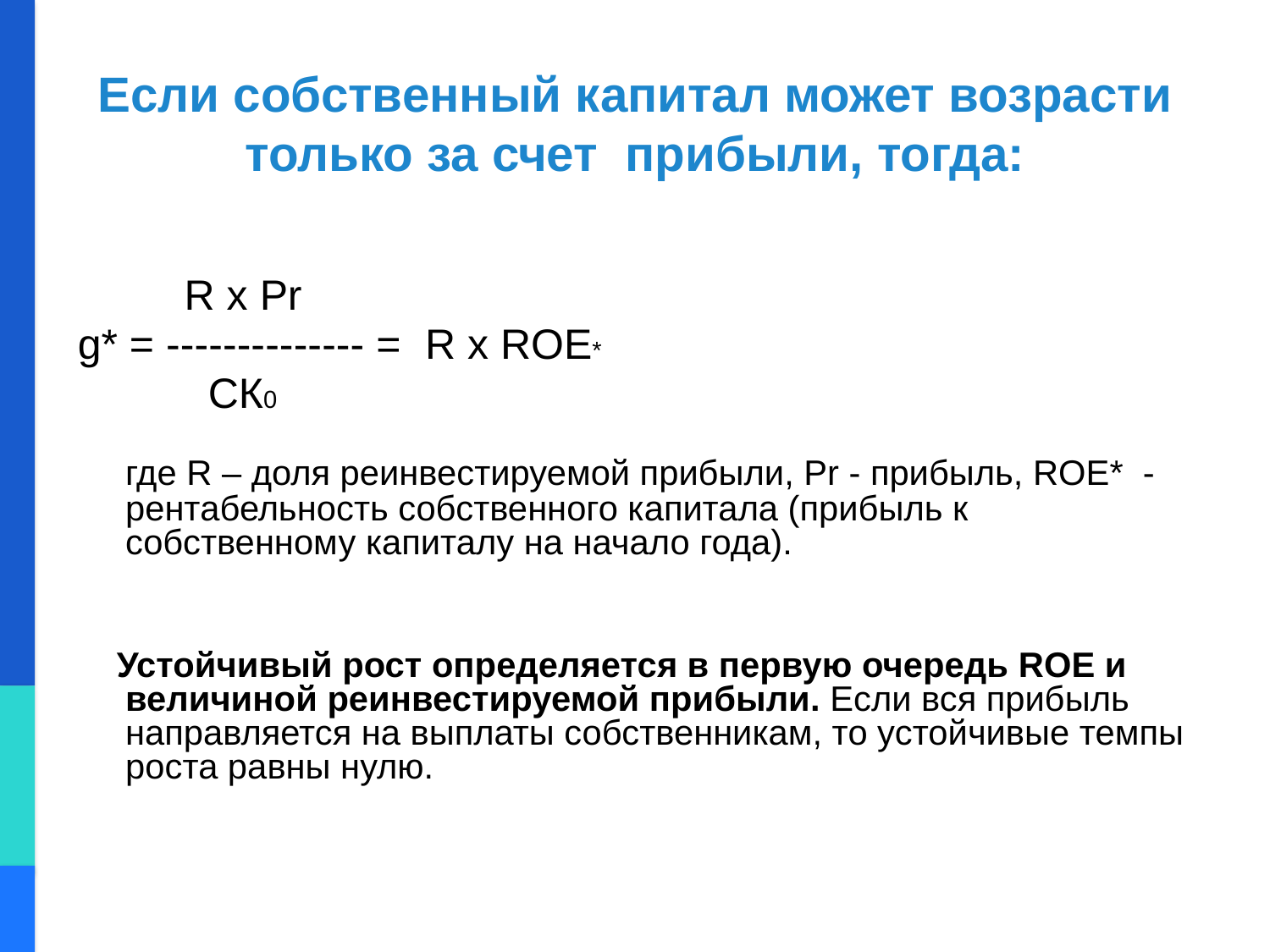

# Если собственный капитал может возрасти только за счет  прибыли, тогда:

         R х Pr
g* = -------------- =  R х ROE*
           СК0

	где R – доля реинвестируемой прибыли, Pr - прибыль, ROE*  - рентабельность собственного капитала (прибыль к собственному капиталу на начало года).

    Устойчивый рост определяется в первую очередь ROE и величиной реинвестируемой прибыли. Eсли вся прибыль направляется на выплаты собственникам, то устойчивые темпы роста равны нулю.